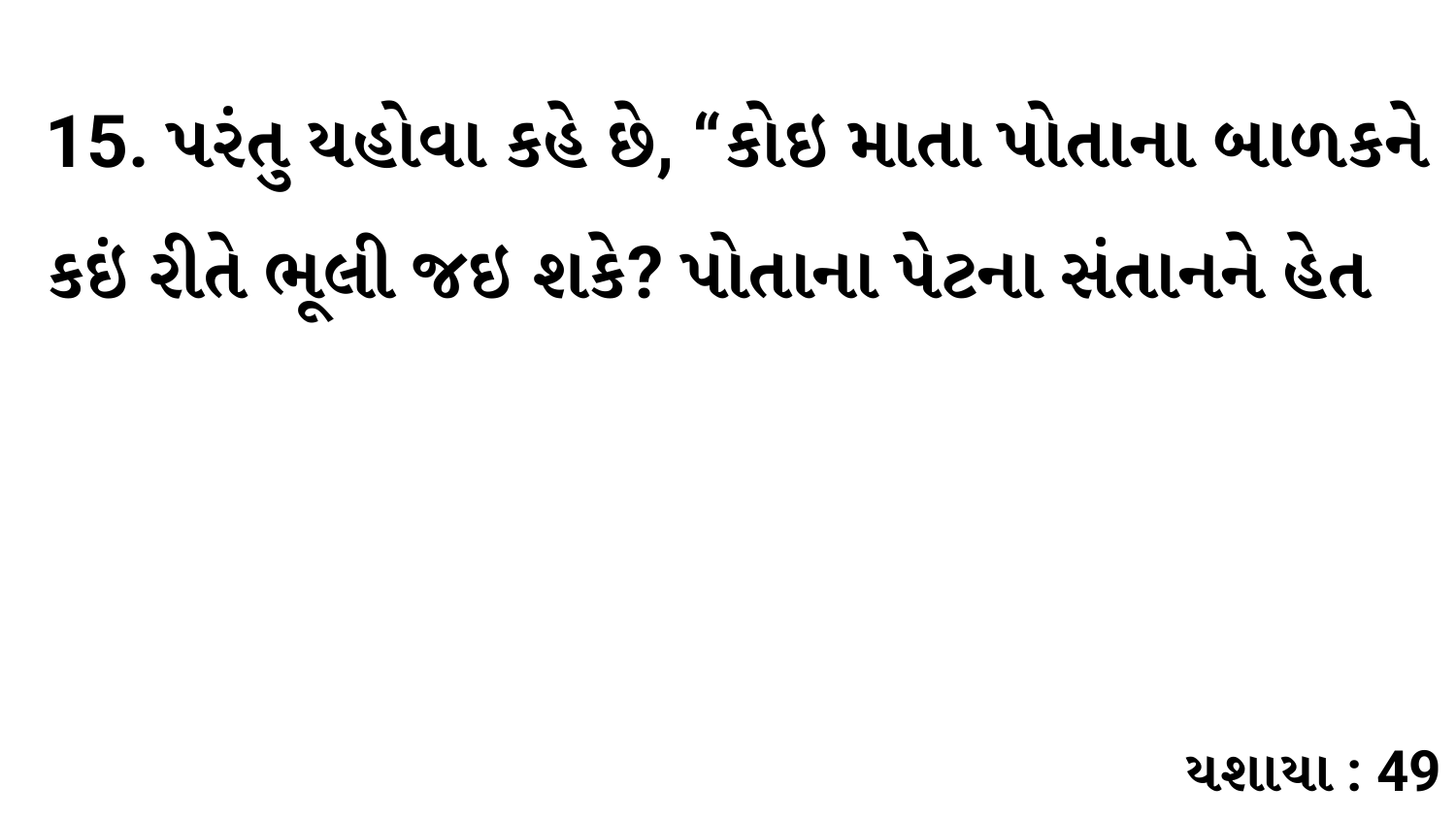

15. પરંતુ યહોવા કહે છે, “કોઇ માતા પોતાના બાળકને કઇં રીતે ભૂલી જઇ શકે? પોતાના પેટના સંતાનને હેત
યશાયા : 49